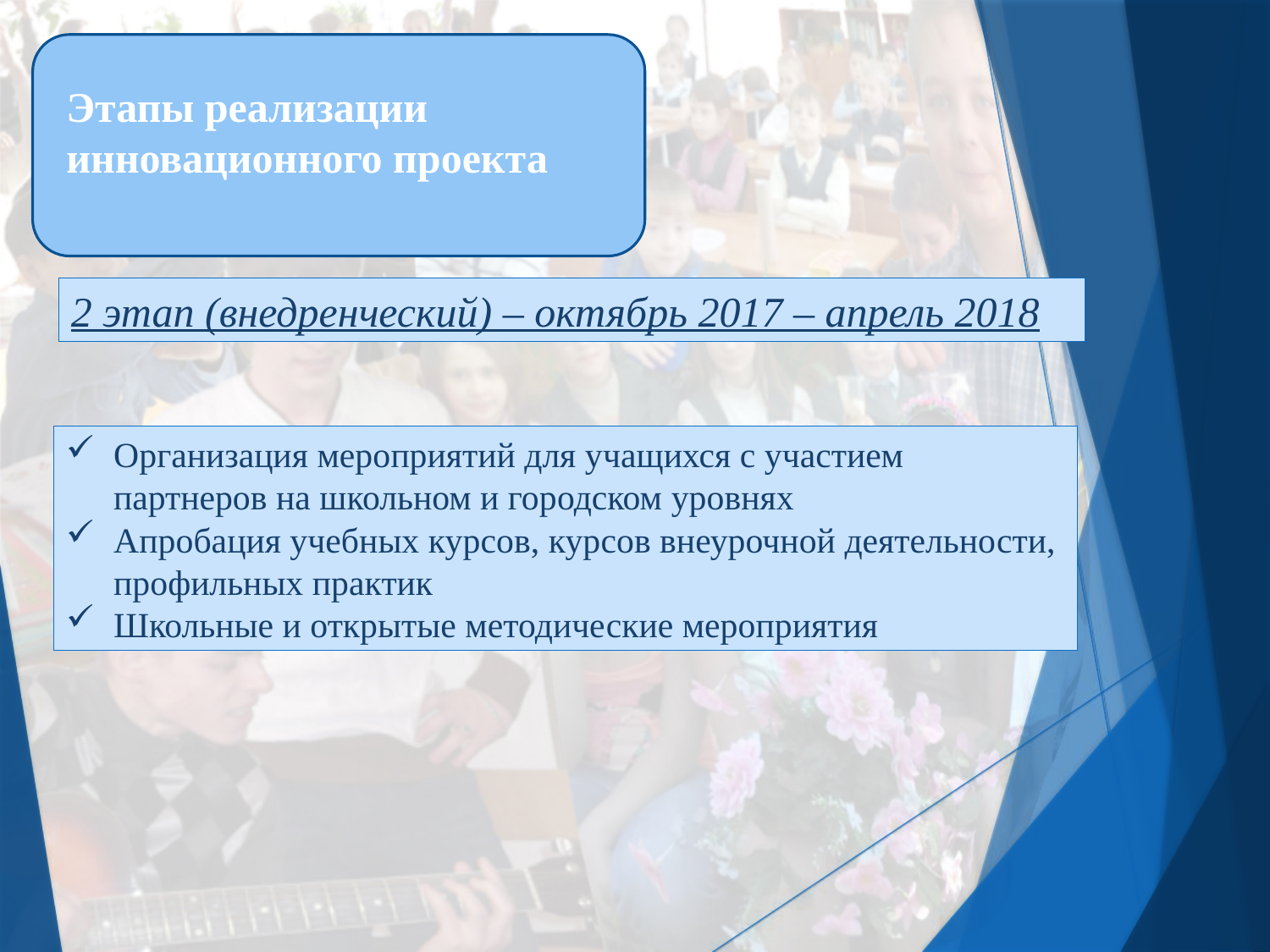

# Этапы реализации инновационного проекта
2 этап (внедренческий) – октябрь 2017 – апрель 2018
Организация мероприятий для учащихся с участием партнеров на школьном и городском уровнях
Апробация учебных курсов, курсов внеурочной деятельности, профильных практик
Школьные и открытые методические мероприятия